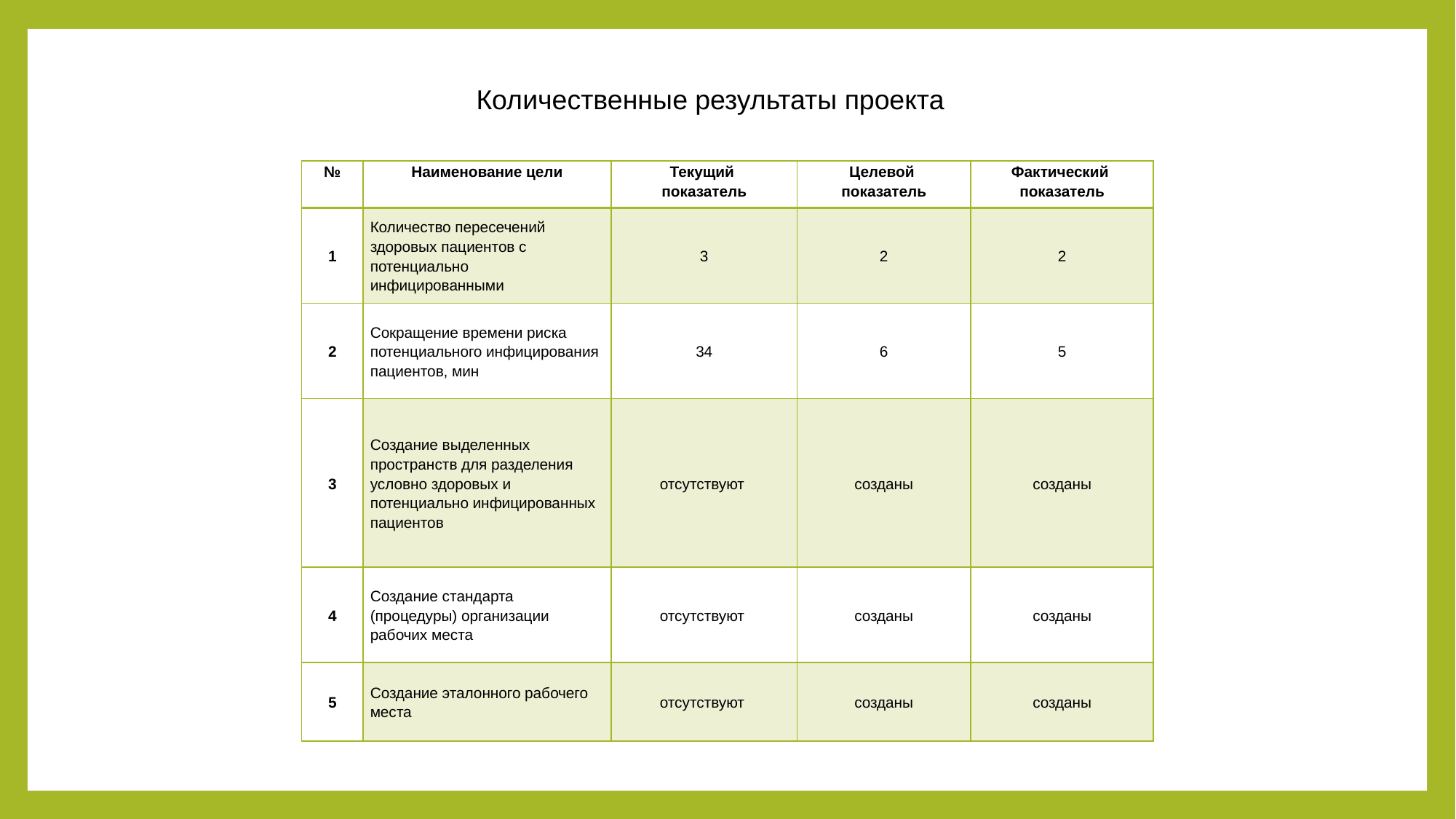

Количественные результаты проекта
| № | Наименование цели | Текущий показатель | Целевой показатель | Фактический показатель |
| --- | --- | --- | --- | --- |
| 1 | Количество пересечений здоровых пациентов с потенциально инфицированными | 3 | 2 | 2 |
| 2 | Сокращение времени риска потенциального инфицирования пациентов, мин | 34 | 6 | 5 |
| 3 | Создание выделенных пространств для разделения условно здоровых и потенциально инфицированных пациентов | отсутствуют | созданы | созданы |
| 4 | Создание стандарта (процедуры) организации рабочих места | отсутствуют | созданы | созданы |
| 5 | Создание эталонного рабочего места | отсутствуют | созданы | созданы |